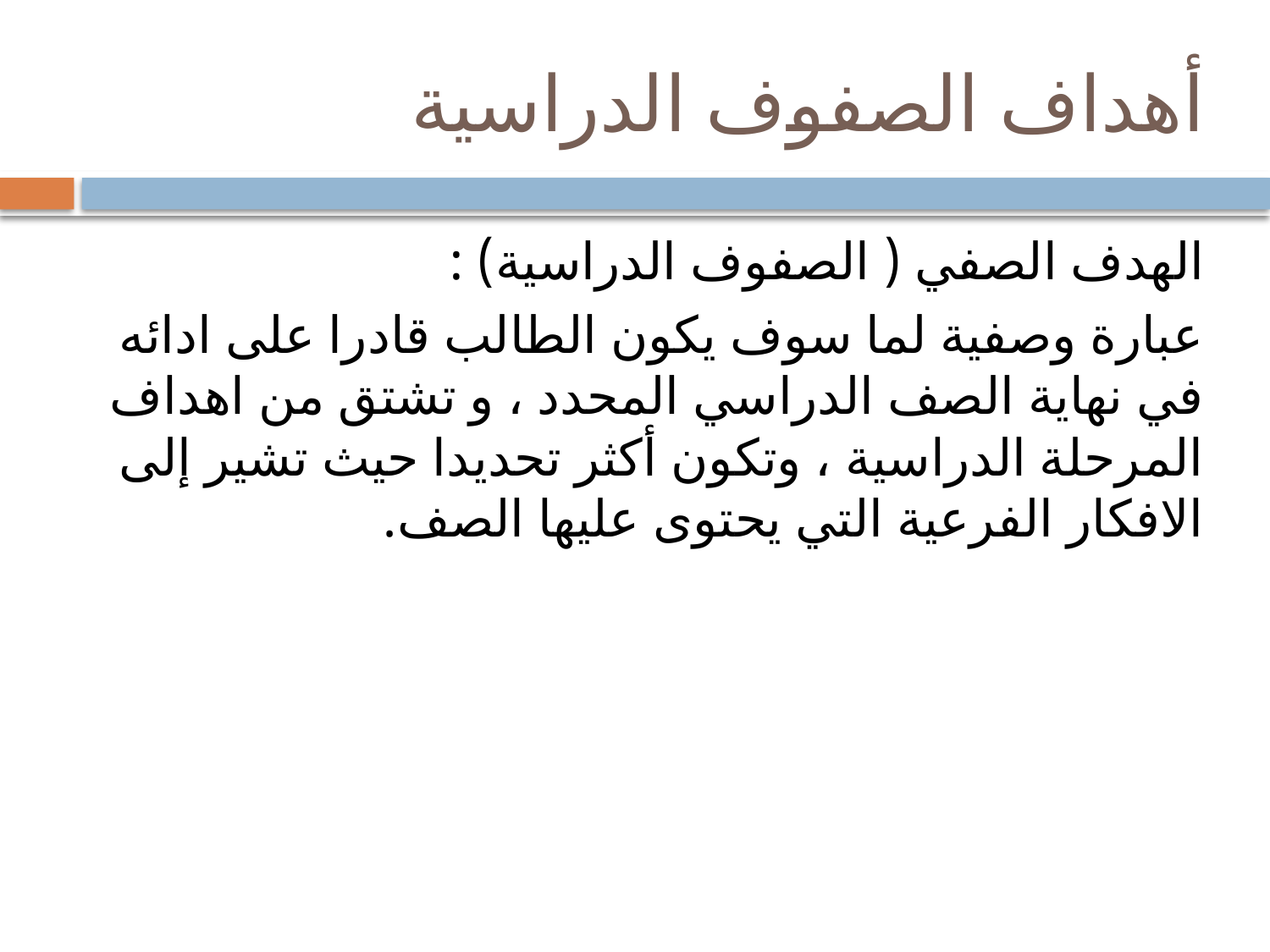

# أهداف الصفوف الدراسية
الهدف الصفي ( الصفوف الدراسية) :
عبارة وصفية لما سوف يكون الطالب قادرا على ادائه في نهاية الصف الدراسي المحدد ، و تشتق من اهداف المرحلة الدراسية ، وتكون أكثر تحديدا حيث تشير إلى الافكار الفرعية التي يحتوى عليها الصف.